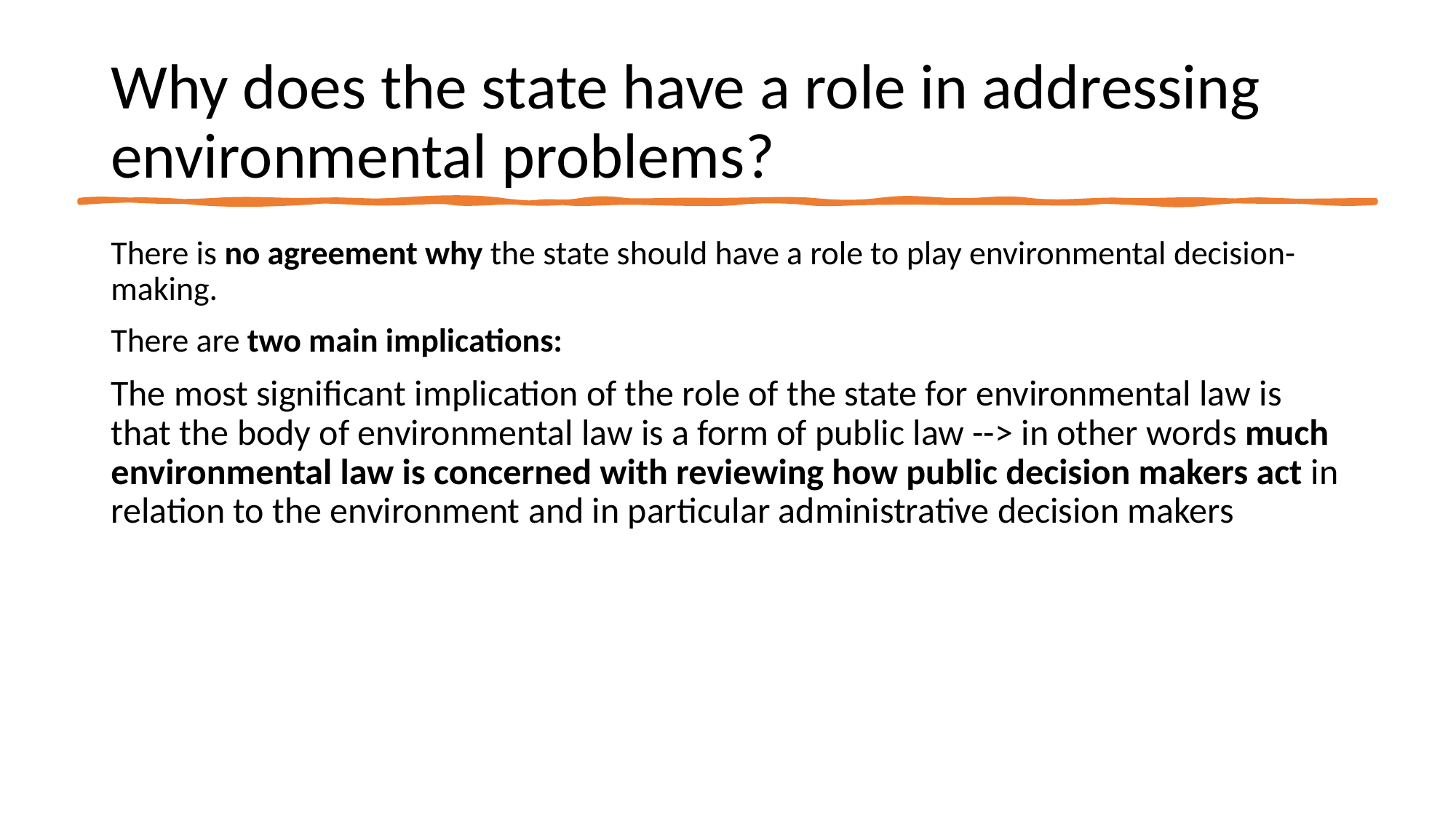

# Why does the state have a role in addressing environmental problems?

There is no agreement why the state should have a role to play environmental decision-making.
There are two main implications:
The most significant implication of the role of the state for environmental law is that the body of environmental law is a form of public law --> in other words much environmental law is concerned with reviewing how public decision makers act in relation to the environment and in particular administrative decision makers